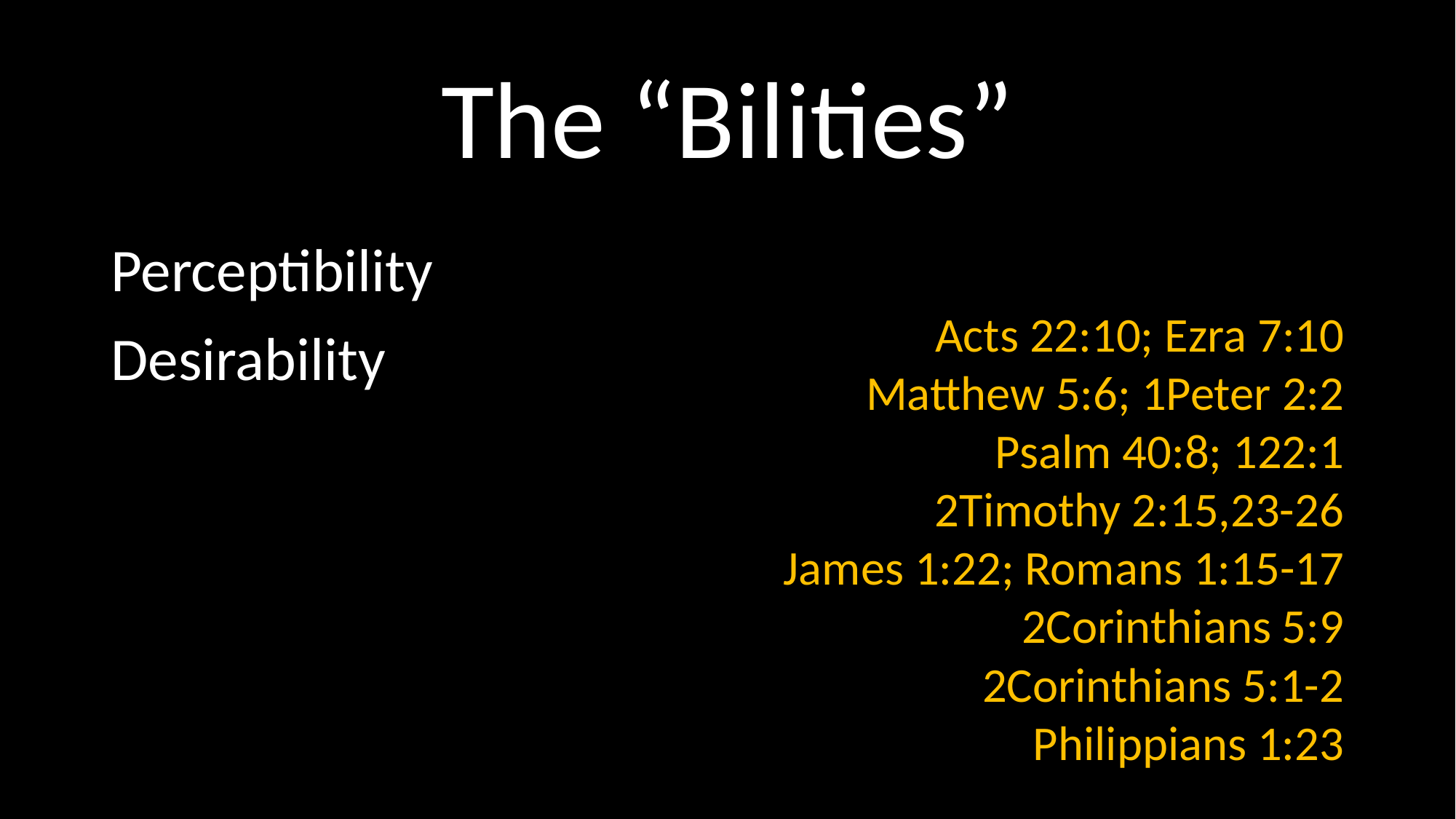

# The “Bilities”
Perceptibility
Desirability
Acts 22:10; Ezra 7:10
Matthew 5:6; 1Peter 2:2
Psalm 40:8; 122:1
2Timothy 2:15,23-26
James 1:22; Romans 1:15-17
2Corinthians 5:9
2Corinthians 5:1-2
Philippians 1:23